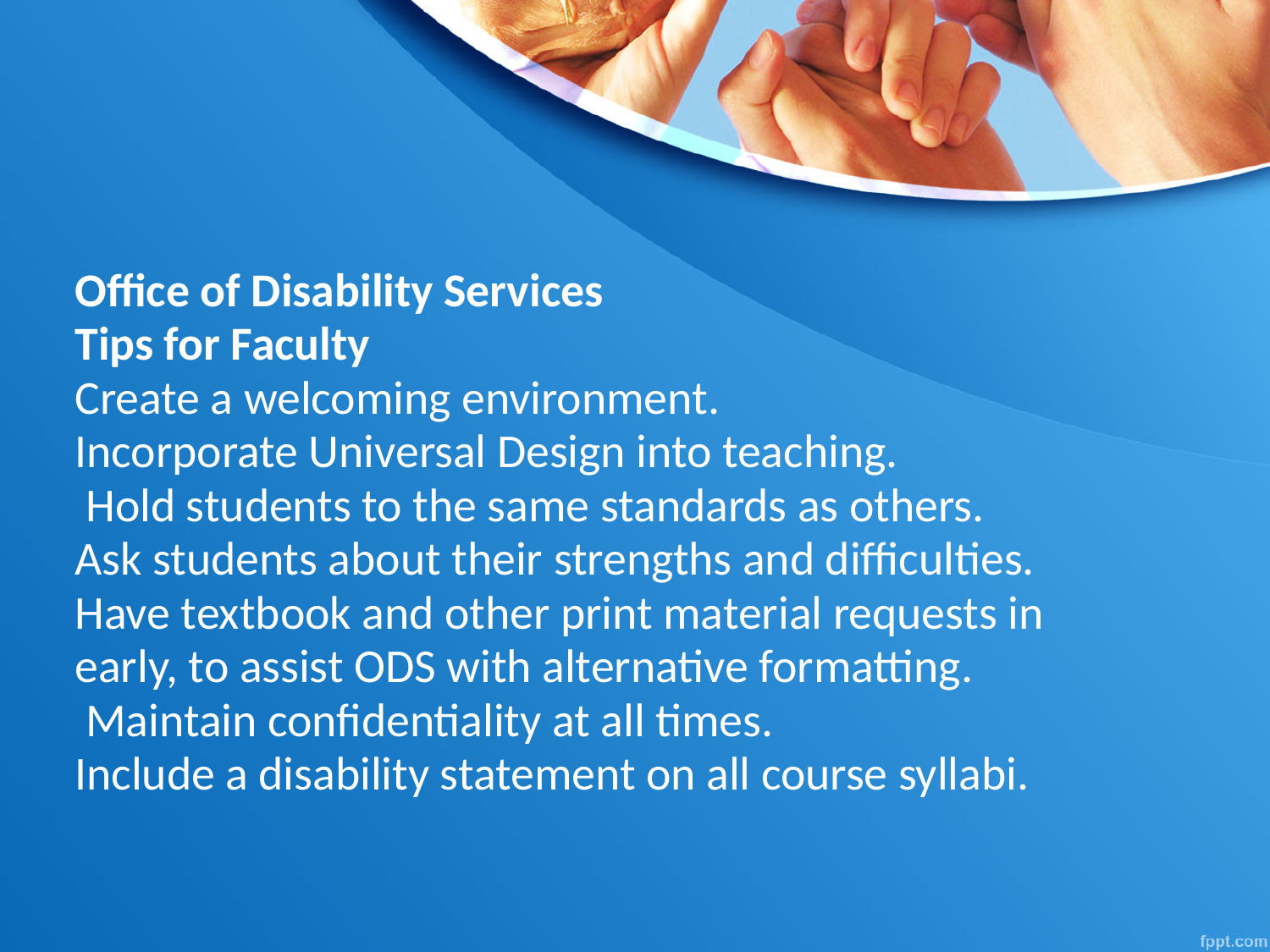

#
Office of Disability Services
Tips for Faculty
Create a welcoming environment.
Incorporate Universal Design into teaching.
 Hold students to the same standards as others.
Ask students about their strengths and difficulties.
Have textbook and other print material requests in
early, to assist ODS with alternative formatting.
 Maintain confidentiality at all times.
Include a disability statement on all course syllabi.